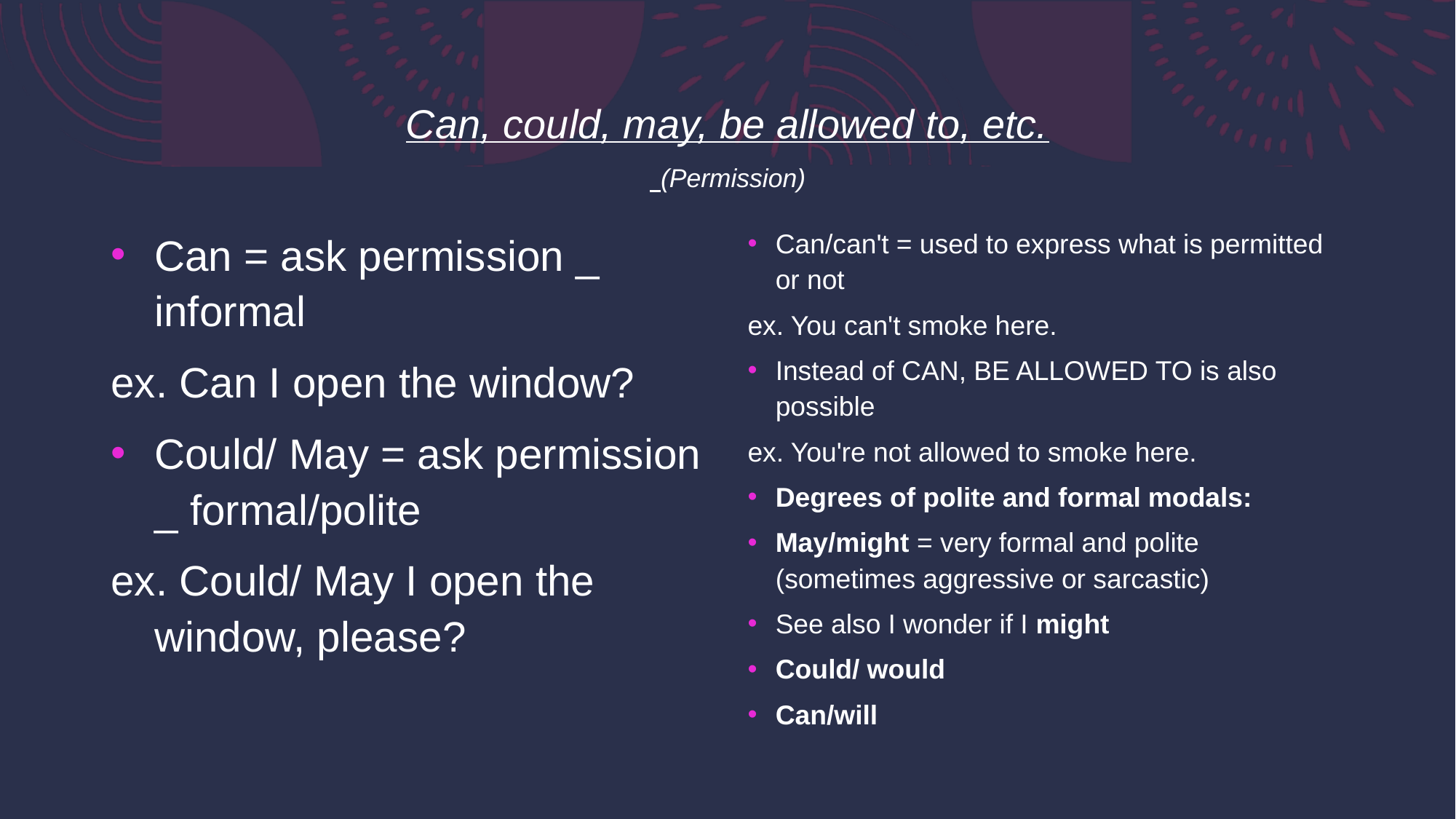

# Can, could, may, be allowed to, etc. (Permission)

Can = ask permission _ informal
ex. Can I open the window?
Could/ May = ask permission _ formal/polite
ex. Could/ May I open the window, please?

Can/can't = used to express what is permitted or not
ex. You can't smoke here.
Instead of CAN, BE ALLOWED TO is also possible
ex. You're not allowed to smoke here.
Degrees of polite and formal modals:
May/might = very formal and polite (sometimes aggressive or sarcastic)
See also I wonder if I might
Could/ would
Can/will